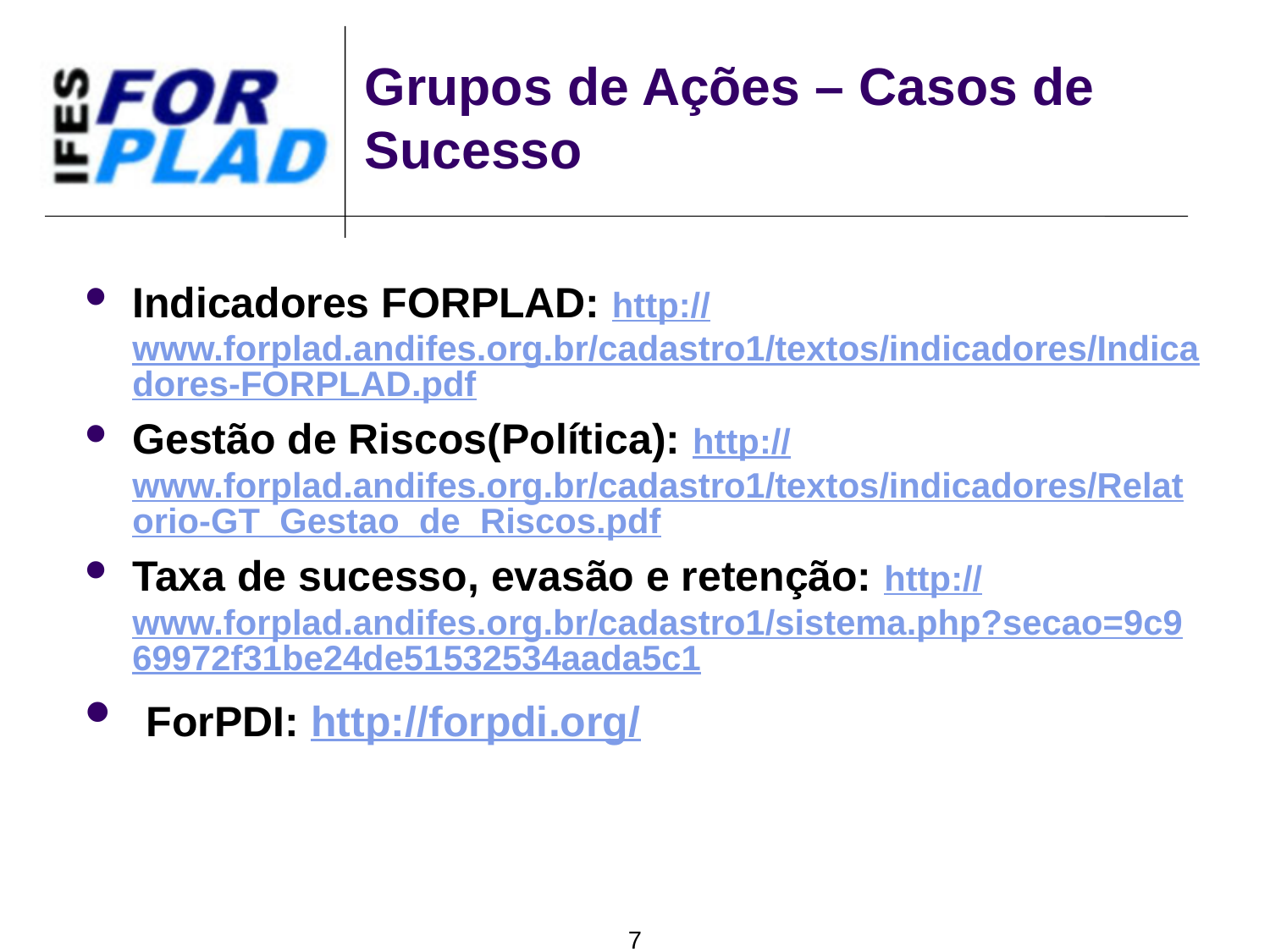

# Grupos de Ações – Casos de Sucesso
Indicadores FORPLAD: http://www.forplad.andifes.org.br/cadastro1/textos/indicadores/Indicadores-FORPLAD.pdf
Gestão de Riscos(Política): http://www.forplad.andifes.org.br/cadastro1/textos/indicadores/Relatorio-GT_Gestao_de_Riscos.pdf
Taxa de sucesso, evasão e retenção: http://www.forplad.andifes.org.br/cadastro1/sistema.php?secao=9c969972f31be24de51532534aada5c1
 ForPDI: http://forpdi.org/

7